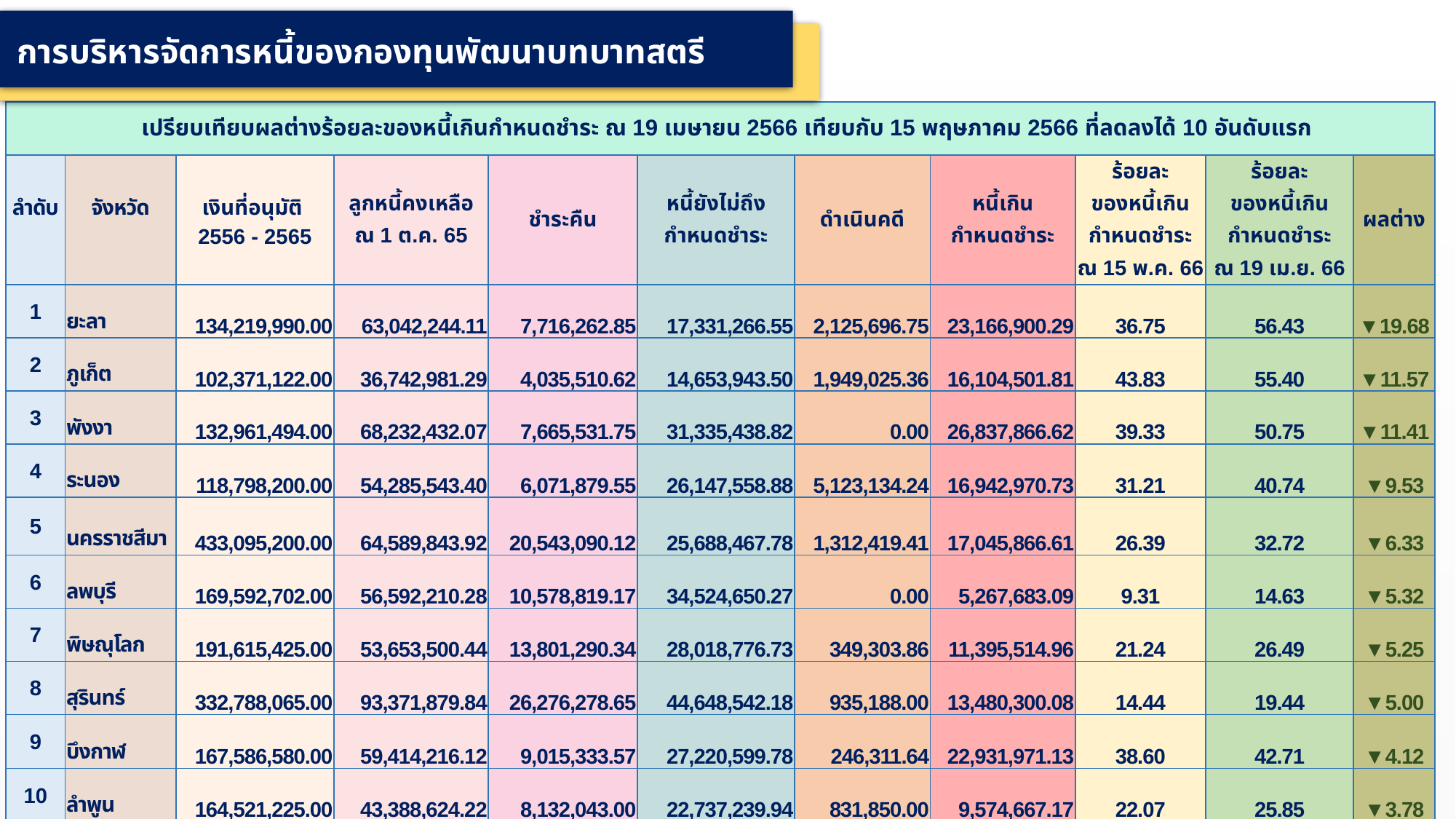

การบริหารจัดการหนี้ของกองทุนพัฒนาบทบาทสตรี
| เปรียบเทียบผลต่างร้อยละของหนี้เกินกำหนดชำระ ณ 19 เมษายน 2566 เทียบกับ 15 พฤษภาคม 2566 ที่ลดลงได้ 10 อันดับแรก |  |  |  |  |  |  |  |  |  |  |
| --- | --- | --- | --- | --- | --- | --- | --- | --- | --- | --- |
| ลำดับ | จังหวัด | เงินที่อนุมัติ 2556 - 2565 | ลูกหนี้คงเหลือ ณ 1 ต.ค. 65 | ชำระคืน | หนี้ยังไม่ถึง กำหนดชำระ | ดำเนินคดี | หนี้เกิน กำหนดชำระ | ร้อยละ ของหนี้เกิน กำหนดชำระ ณ 15 พ.ค. 66 | ร้อยละ ของหนี้เกิน กำหนดชำระ ณ 19 เม.ย. 66 | ผลต่าง |
| 1 | ยะลา | 134,219,990.00 | 63,042,244.11 | 7,716,262.85 | 17,331,266.55 | 2,125,696.75 | 23,166,900.29 | 36.75 | 56.43 | ▼19.68 |
| 2 | ภูเก็ต | 102,371,122.00 | 36,742,981.29 | 4,035,510.62 | 14,653,943.50 | 1,949,025.36 | 16,104,501.81 | 43.83 | 55.40 | ▼11.57 |
| 3 | พังงา | 132,961,494.00 | 68,232,432.07 | 7,665,531.75 | 31,335,438.82 | 0.00 | 26,837,866.62 | 39.33 | 50.75 | ▼11.41 |
| 4 | ระนอง | 118,798,200.00 | 54,285,543.40 | 6,071,879.55 | 26,147,558.88 | 5,123,134.24 | 16,942,970.73 | 31.21 | 40.74 | ▼9.53 |
| 5 | นครราชสีมา | 433,095,200.00 | 64,589,843.92 | 20,543,090.12 | 25,688,467.78 | 1,312,419.41 | 17,045,866.61 | 26.39 | 32.72 | ▼6.33 |
| 6 | ลพบุรี | 169,592,702.00 | 56,592,210.28 | 10,578,819.17 | 34,524,650.27 | 0.00 | 5,267,683.09 | 9.31 | 14.63 | ▼5.32 |
| 7 | พิษณุโลก | 191,615,425.00 | 53,653,500.44 | 13,801,290.34 | 28,018,776.73 | 349,303.86 | 11,395,514.96 | 21.24 | 26.49 | ▼5.25 |
| 8 | สุรินทร์ | 332,788,065.00 | 93,371,879.84 | 26,276,278.65 | 44,648,542.18 | 935,188.00 | 13,480,300.08 | 14.44 | 19.44 | ▼5.00 |
| 9 | บึงกาฬ | 167,586,580.00 | 59,414,216.12 | 9,015,333.57 | 27,220,599.78 | 246,311.64 | 22,931,971.13 | 38.60 | 42.71 | ▼4.12 |
| 10 | ลำพูน | 164,521,225.00 | 43,388,624.22 | 8,132,043.00 | 22,737,239.94 | 831,850.00 | 9,574,667.17 | 22.07 | 25.85 | ▼3.78 |